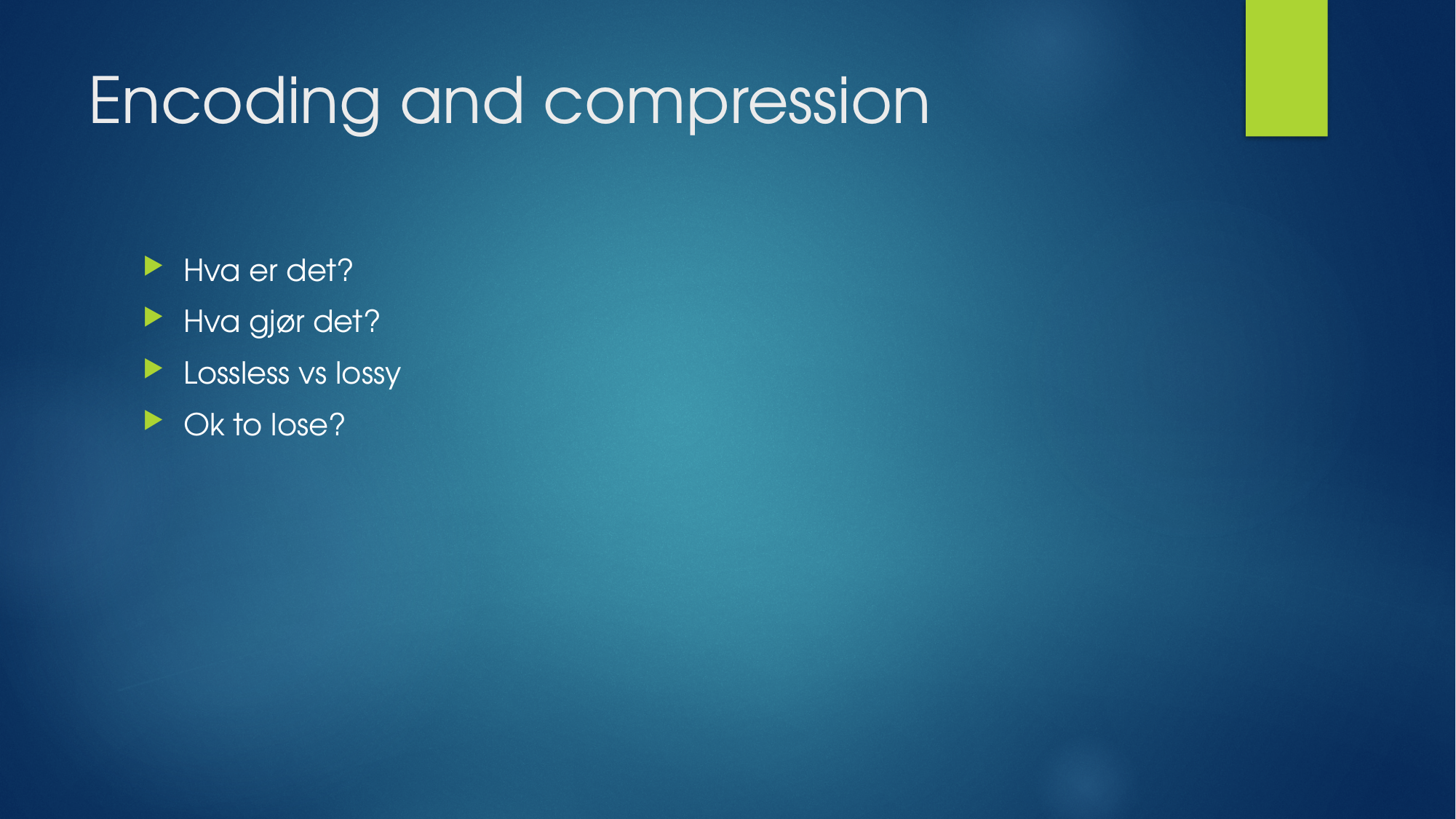

# Encoding and compression
Hva er det?
Hva gjør det?
Lossless vs lossy
Ok to lose?